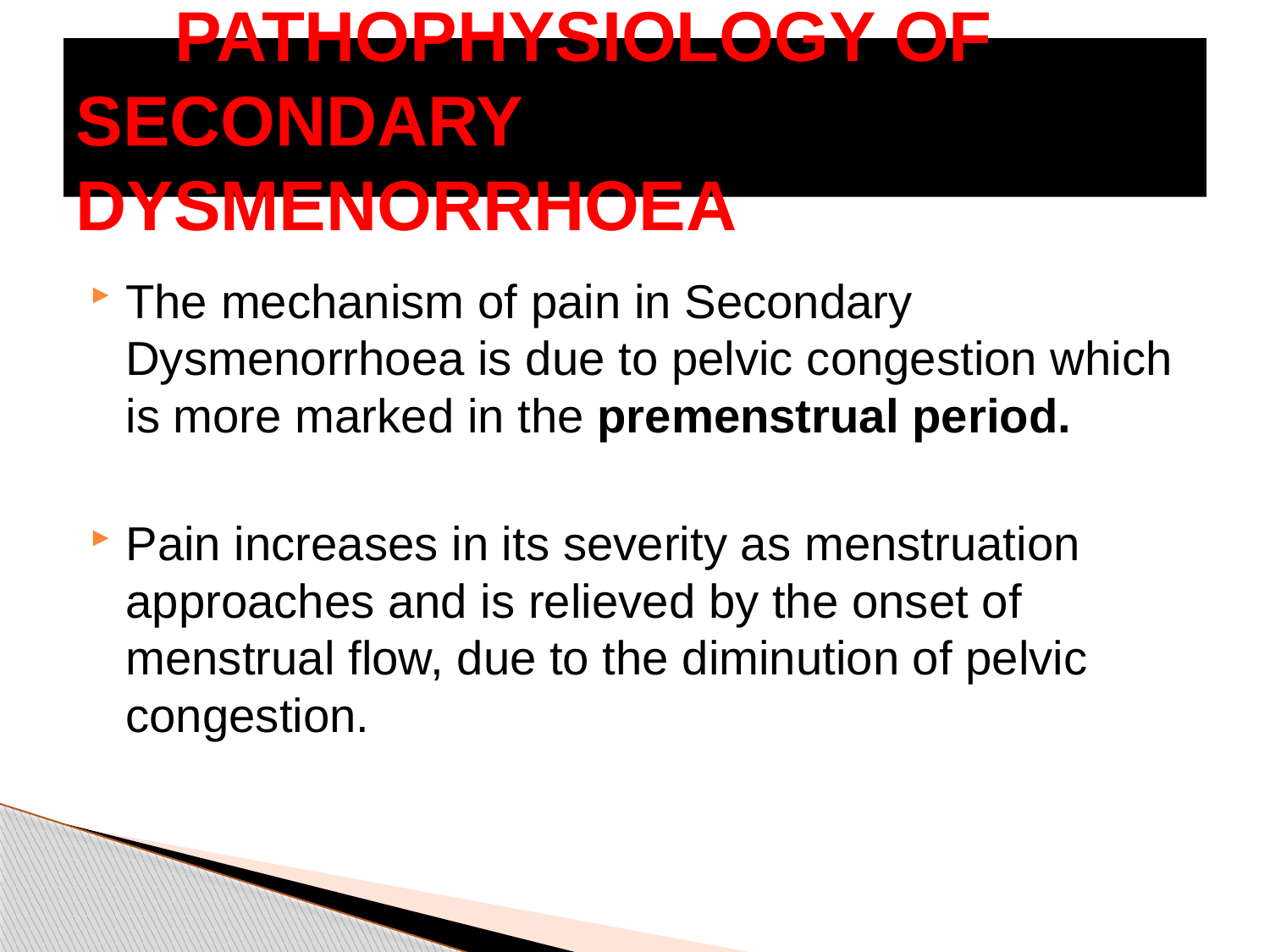

# PATHOPHYSIOLOGY OF SECONDARY DYSMENORRHOEA
The mechanism of pain in Secondary Dysmenorrhoea is due to pelvic congestion which is more marked in the premenstrual period.

Pain increases in its severity as menstruation approaches and is relieved by the onset of menstrual flow, due to the diminution of pelvic congestion.